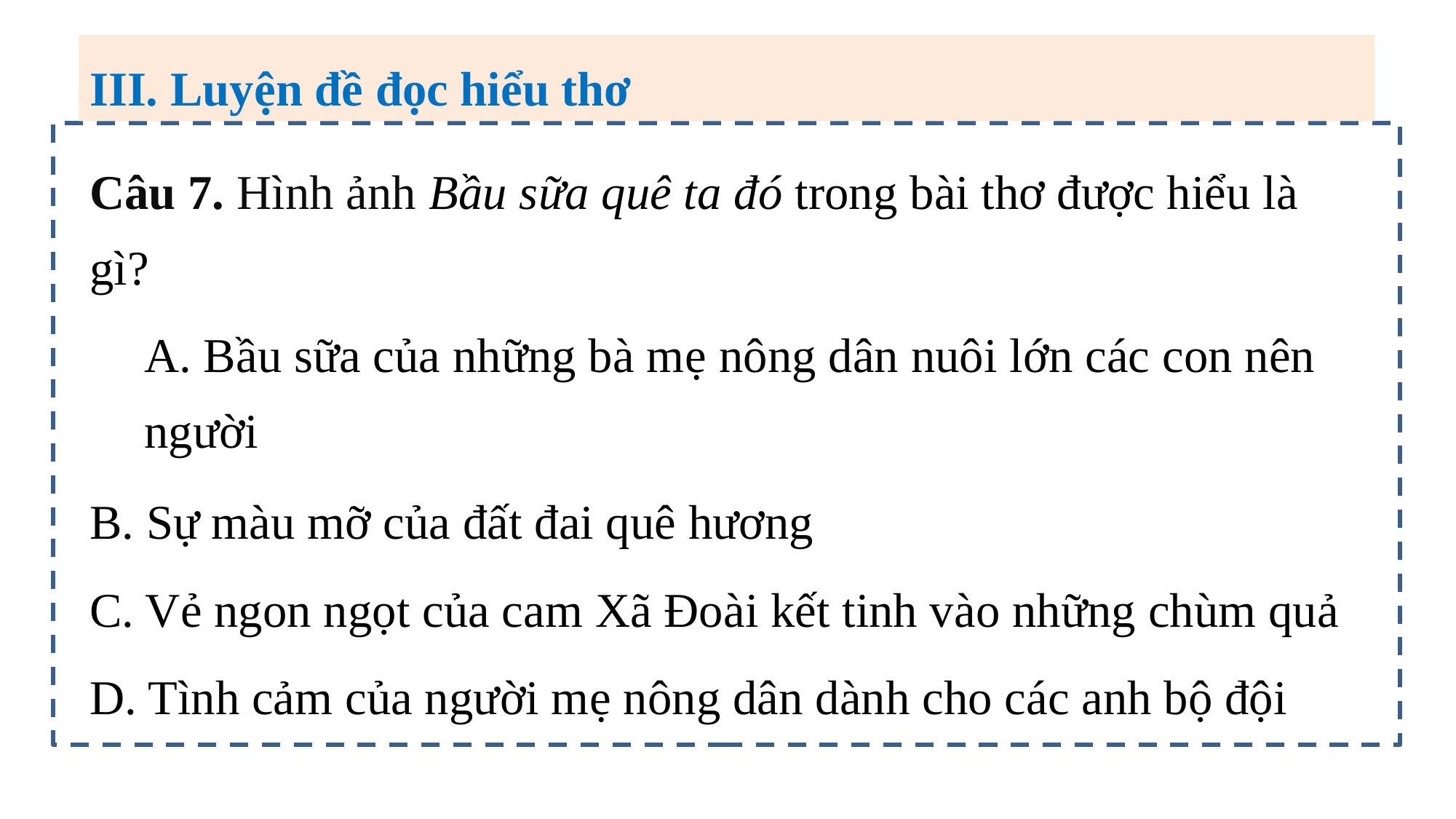

III. Luyện đề đọc hiểu thơ

Câu 7. Hình ảnh Bầu sữa quê ta đó trong bài thơ được hiểu là gì?
A. Bầu sữa của những bà mẹ nông dân nuôi lớn các con nên người
B. Sự màu mỡ của đất đai quê hương
C. Vẻ ngon ngọt của cam Xã Đoài kết tinh vào những chùm quả
D. Tình cảm của người mẹ nông dân dành cho các anh bộ đội